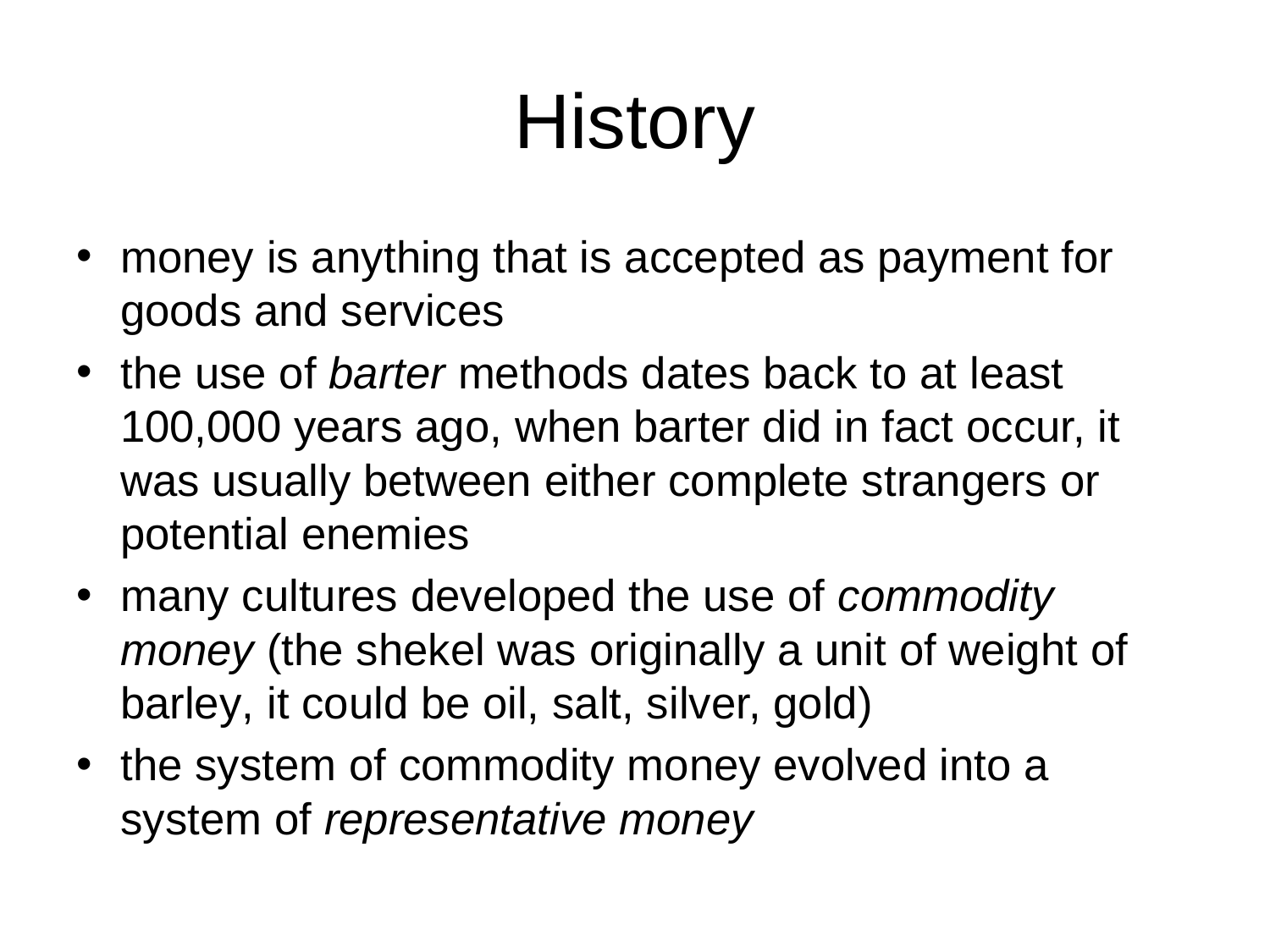

# History
money is anything that is accepted as payment for goods and services
the use of barter methods dates back to at least 100,000 years ago, when barter did in fact occur, it was usually between either complete strangers or potential enemies
many cultures developed the use of commodity money (the shekel was originally a unit of weight of barley, it could be oil, salt, silver, gold)
the system of commodity money evolved into a system of representative money